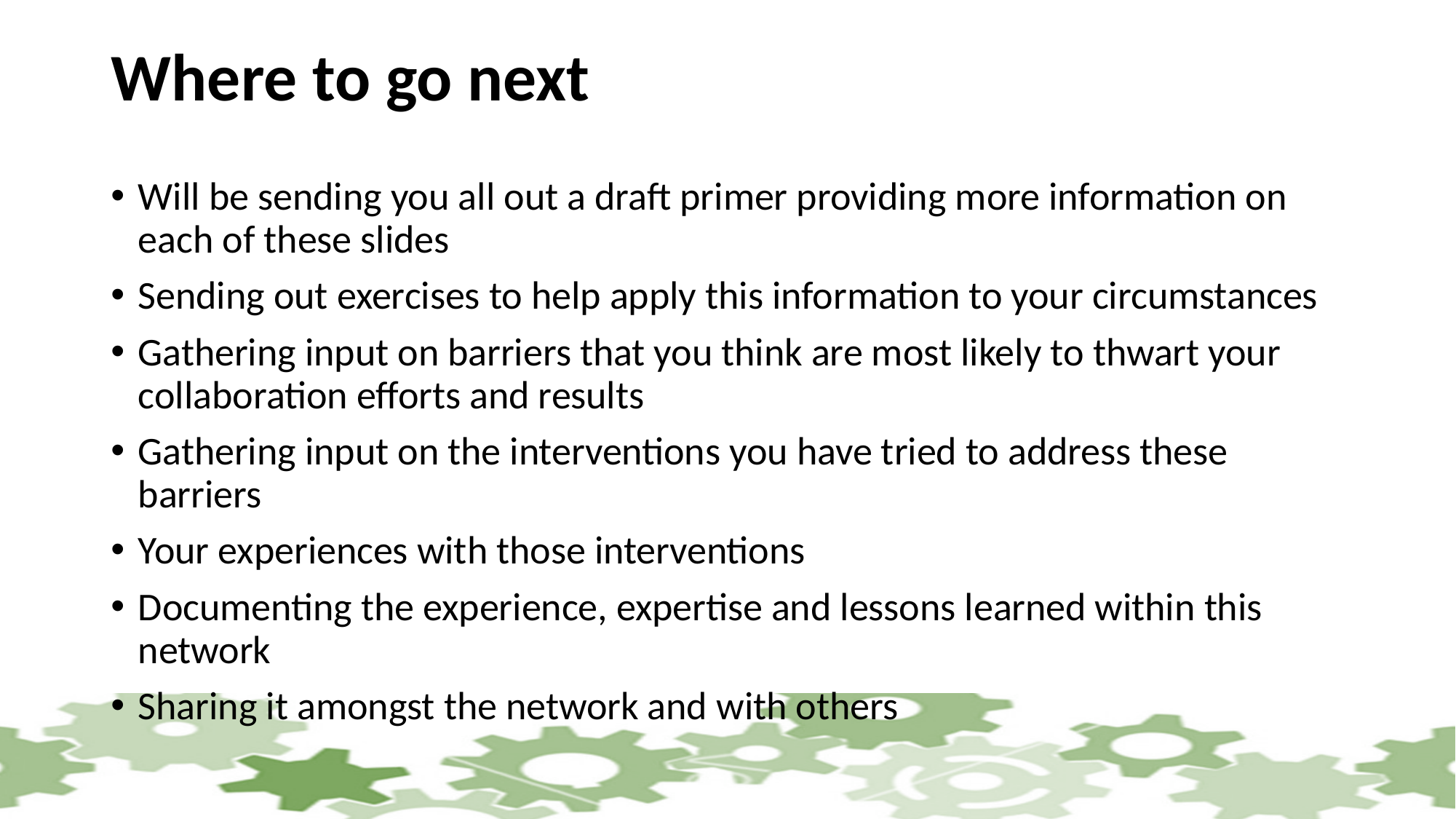

# Where to go next
Will be sending you all out a draft primer providing more information on each of these slides
Sending out exercises to help apply this information to your circumstances
Gathering input on barriers that you think are most likely to thwart your collaboration efforts and results
Gathering input on the interventions you have tried to address these barriers
Your experiences with those interventions
Documenting the experience, expertise and lessons learned within this network
Sharing it amongst the network and with others